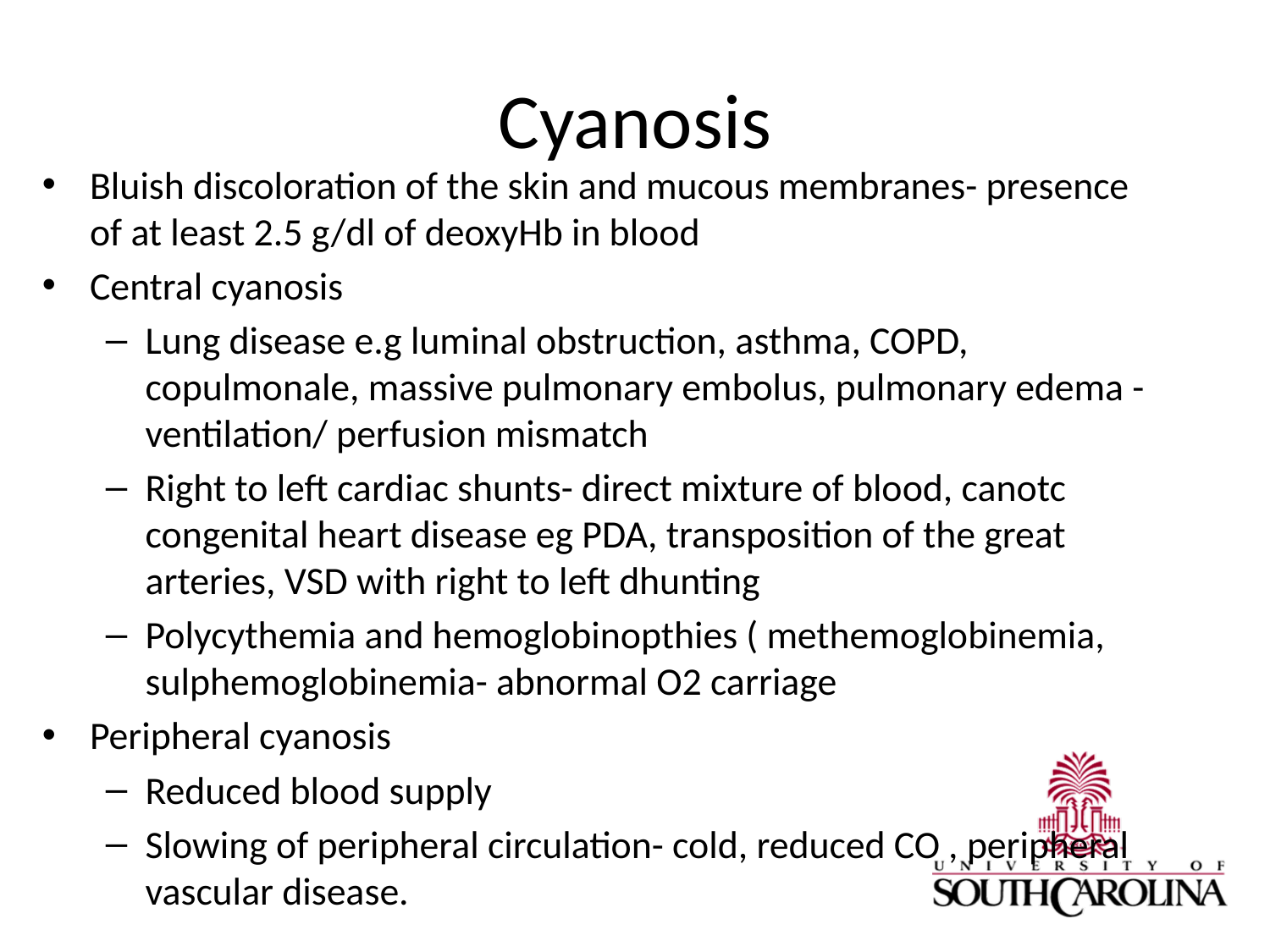

# Cyanosis
Bluish discoloration of the skin and mucous membranes- presence of at least 2.5 g/dl of deoxyHb in blood
Central cyanosis
Lung disease e.g luminal obstruction, asthma, COPD, copulmonale, massive pulmonary embolus, pulmonary edema - ventilation/ perfusion mismatch
Right to left cardiac shunts- direct mixture of blood, canotc congenital heart disease eg PDA, transposition of the great arteries, VSD with right to left dhunting
Polycythemia and hemoglobinopthies ( methemoglobinemia, sulphemoglobinemia- abnormal O2 carriage
Peripheral cyanosis
Reduced blood supply
Slowing of peripheral circulation- cold, reduced CO , peripheral vascular disease.